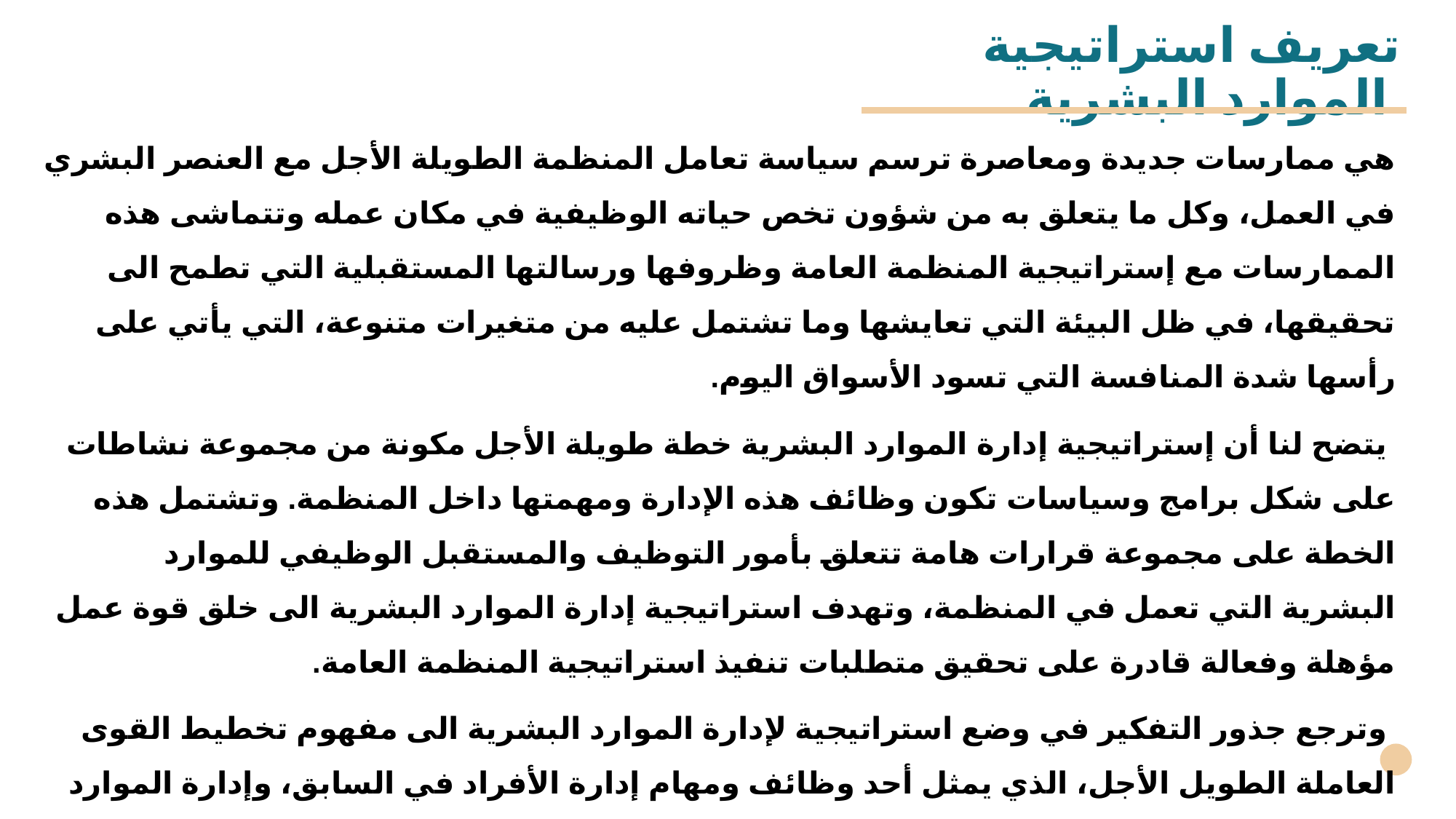

# تعريف استراتيجية الموارد البشرية

هي ممارسات جديدة ومعاصرة ترسم سياسة تعامل المنظمة الطويلة الأجل مع العنصر البشري في العمل، وكل ما يتعلق به من شؤون تخص حياته الوظيفية في مكان عمله وتتماشى هذه الممارسات مع إستراتيجية المنظمة العامة وظروفها ورسالتها المستقبلية التي تطمح الى تحقيقها، في ظل البيئة التي تعايشها وما تشتمل عليه من متغيرات متنوعة، التي يأتي على رأسها شدة المنافسة التي تسود الأسواق اليوم.
 يتضح لنا أن إستراتيجية إدارة الموارد البشرية خطة طويلة الأجل مكونة من مجموعة نشاطات على شكل برامج وسياسات تكون وظائف هذه الإدارة ومهمتها داخل المنظمة. وتشتمل هذه الخطة على مجموعة قرارات هامة تتعلق بأمور التوظيف والمستقبل الوظيفي للموارد البشرية التي تعمل في المنظمة، وتهدف استراتيجية إدارة الموارد البشرية الى خلق قوة عمل مؤهلة وفعالة قادرة على تحقيق متطلبات تنفيذ استراتيجية المنظمة العامة.
 وترجع جذور التفكير في وضع استراتيجية لإدارة الموارد البشرية الى مفهوم تخطيط القوى العاملة الطويل الأجل، الذي يمثل أحد وظائف ومهام إدارة الأفراد في السابق، وإدارة الموارد البشرية في الوقت الحاضر. لقد طور هذا المفهوم بالاعتماد على مفاهيم الادارة الاستراتيجية، لينبثق عنها شيء يدعى الآن باستراتيجية إدارة الموارد البشرية، التي تعنى بموضوع إنتاجية المنظمة وفعاليتها التنظيمية، وبالتالي نجاحها وبقاؤها من خلال أداء الموارد البشرية الفعال.